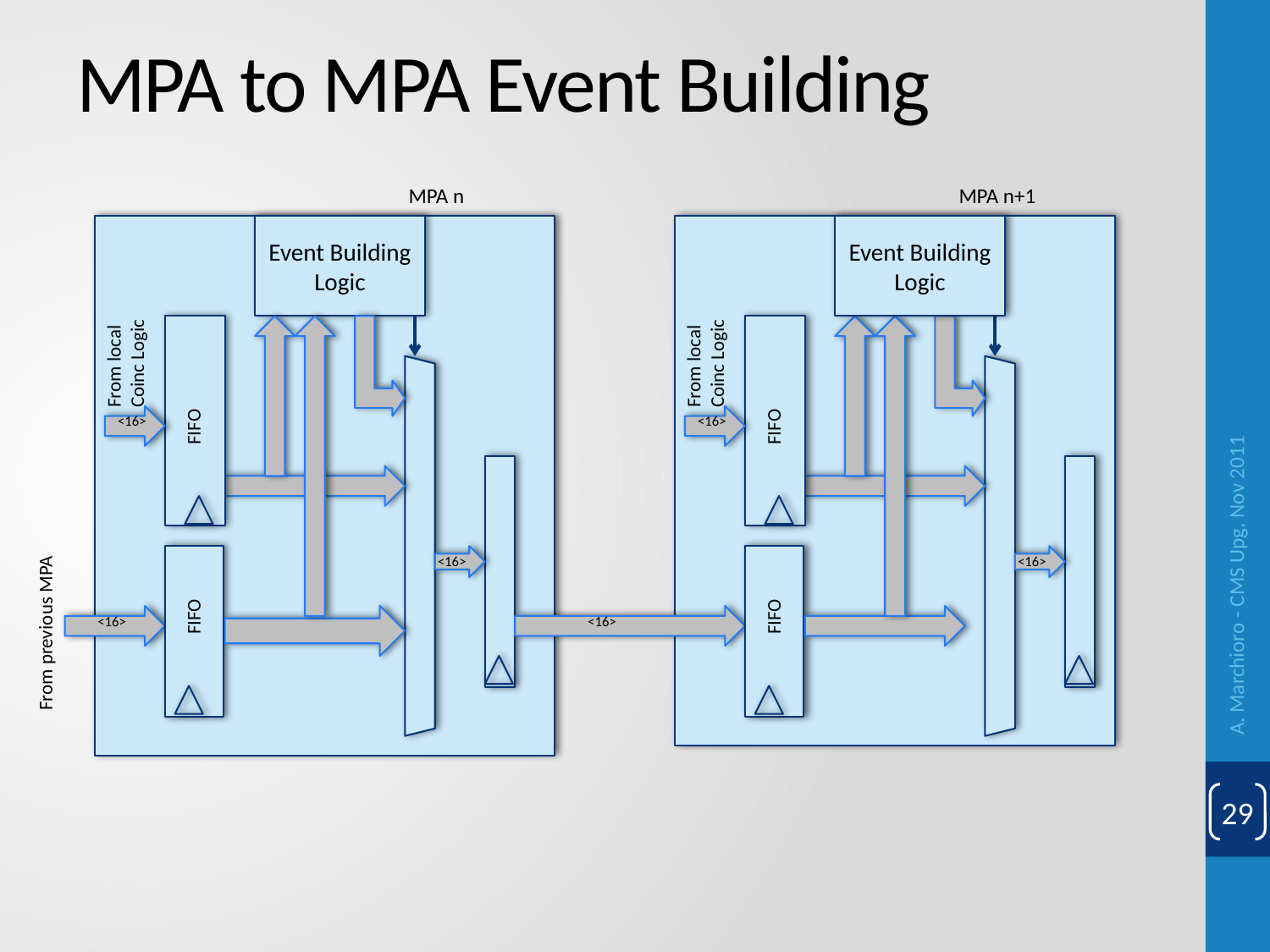

# MPA to MPA Event Building
MPA n
MPA n+1

Event Building Logic

Event Building Logic

From local
Coinc Logic
From local
Coinc Logic

<16>

<16>
FIFO
FIFO

<16>

<16>

A. Marchioro - CMS Upg, Nov 2011
FIFO
FIFO

<16>

<16>

From previous MPA

29